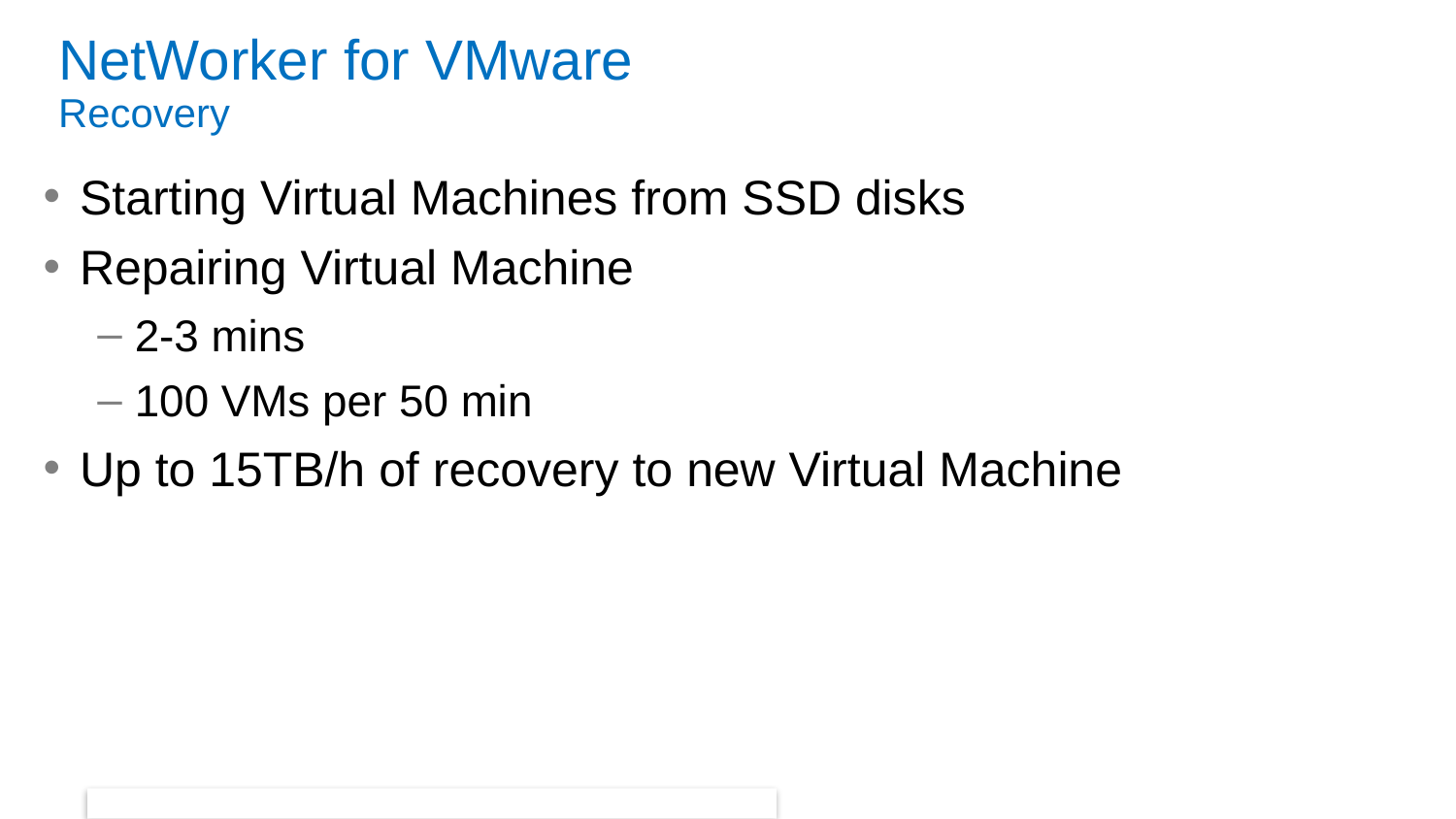

# NetWorker for VMware Recovery
Starting Virtual Machines from SSD disks
Repairing Virtual Machine
2-3 mins
100 VMs per 50 min
Up to 15TB/h of recovery to new Virtual Machine